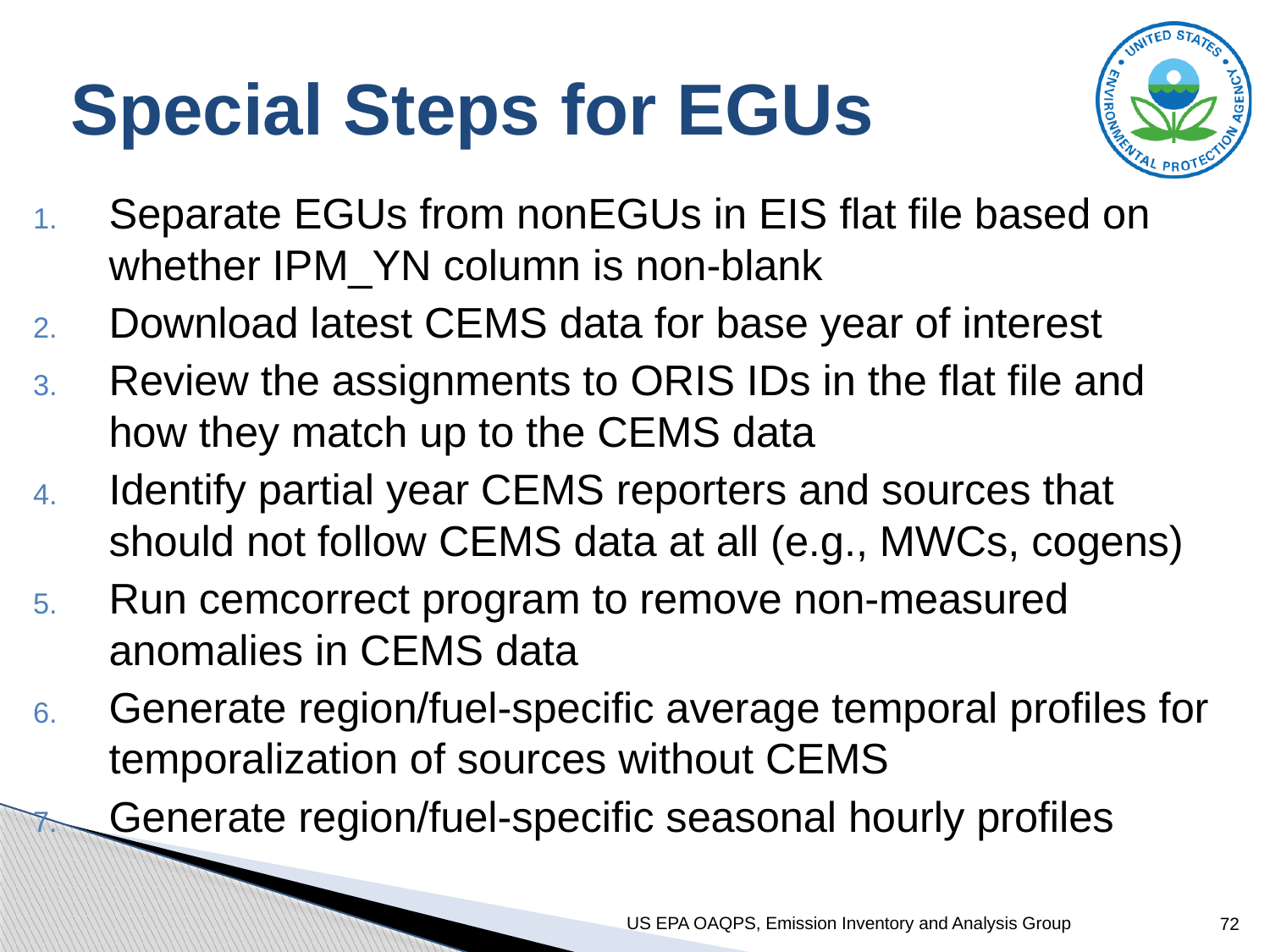

# Special Steps for EGUs
Separate EGUs from nonEGUs in EIS flat file based on whether IPM_YN column is non-blank
Download latest CEMS data for base year of interest
Review the assignments to ORIS IDs in the flat file and how they match up to the CEMS data
Identify partial year CEMS reporters and sources that should not follow CEMS data at all (e.g., MWCs, cogens)
Run cemcorrect program to remove non-measured anomalies in CEMS data
Generate region/fuel-specific average temporal profiles for temporalization of sources without CEMS
Generate region/fuel-specific seasonal hourly profiles

US EPA OAQPS, Emission Inventory and Analysis Group
72